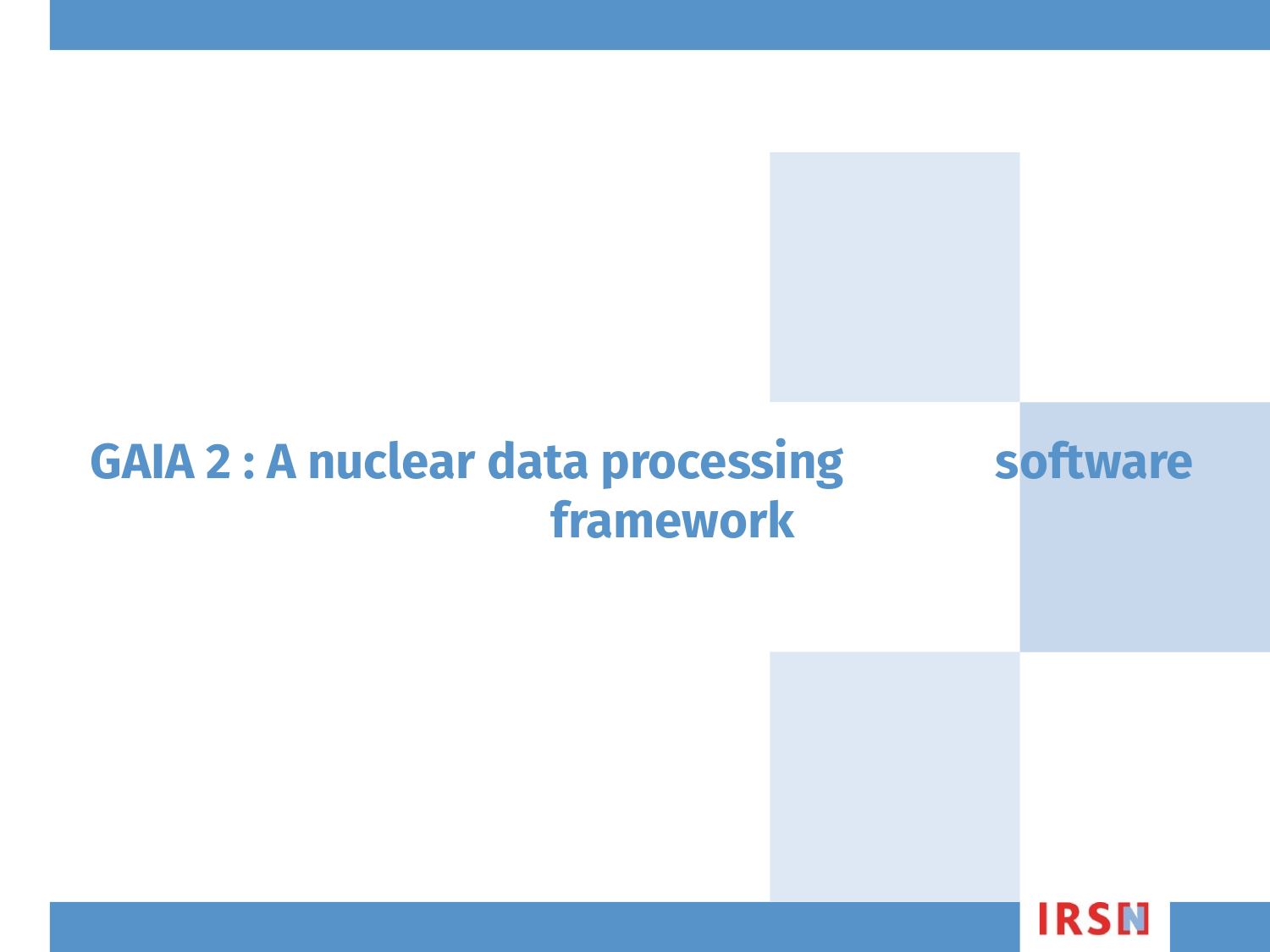

GAIA 2 : A nuclear data processing             software framework